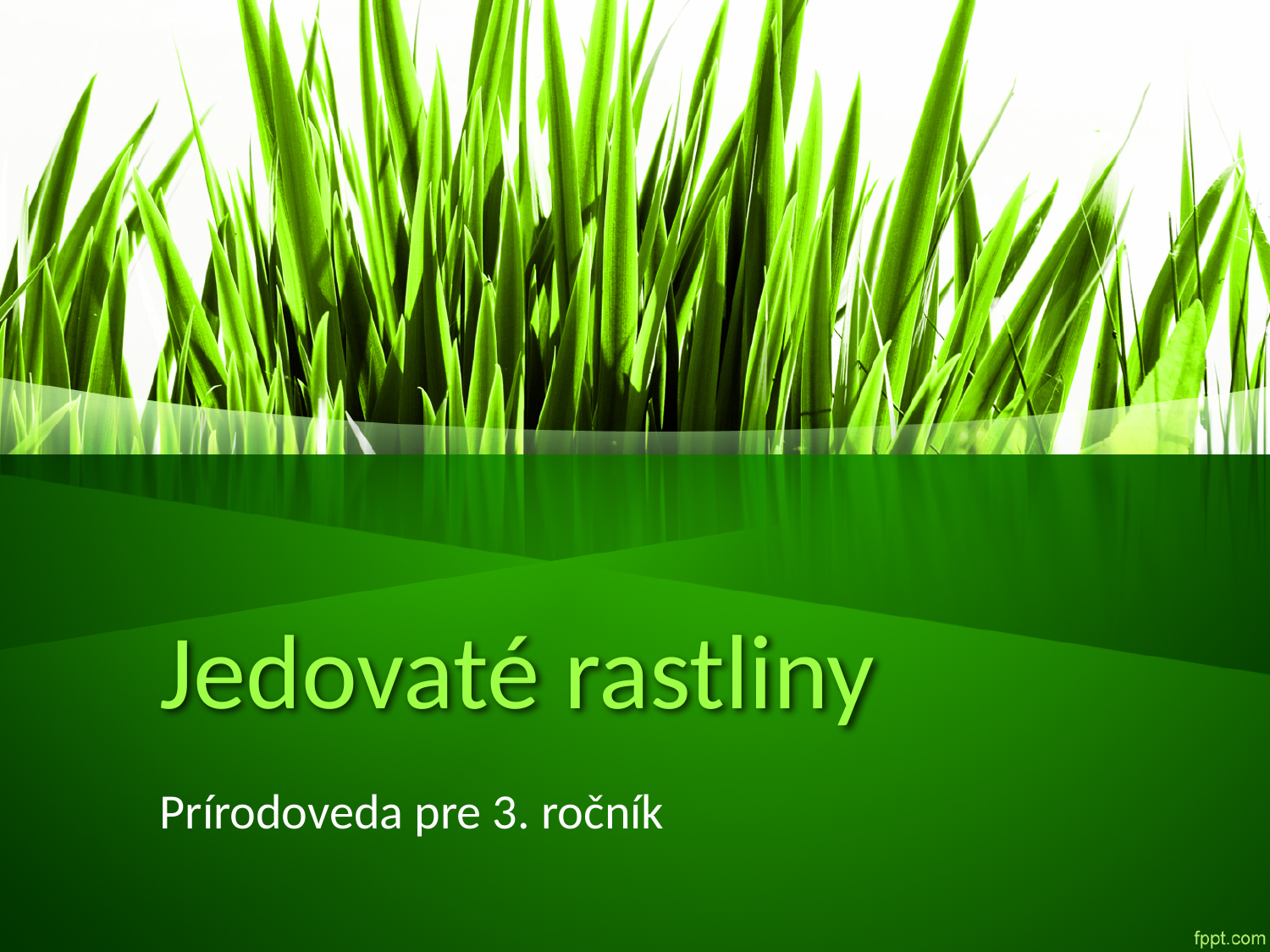

# Jedovaté rastliny
Prírodoveda pre 3. ročník